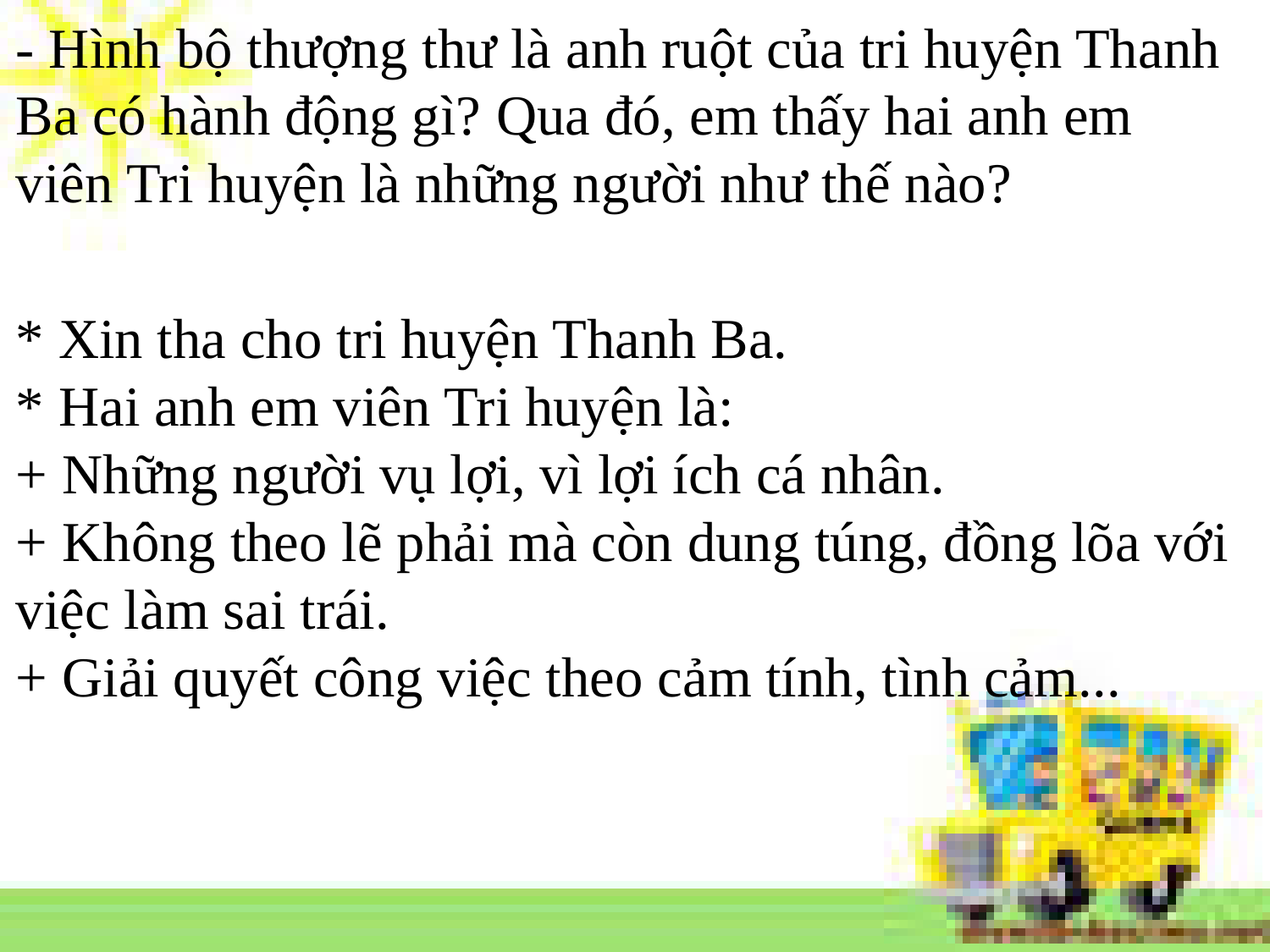

- Hình bộ thượng thư là anh ruột của tri huyện Thanh Ba có hành động gì? Qua đó, em thấy hai anh em viên Tri huyện là những người như thế nào?
* Xin tha cho tri huyện Thanh Ba.
* Hai anh em viên Tri huyện là:
+ Những người vụ lợi, vì lợi ích cá nhân.
+ Không theo lẽ phải mà còn dung túng, đồng lõa với việc làm sai trái.
+ Giải quyết công việc theo cảm tính, tình cảm...